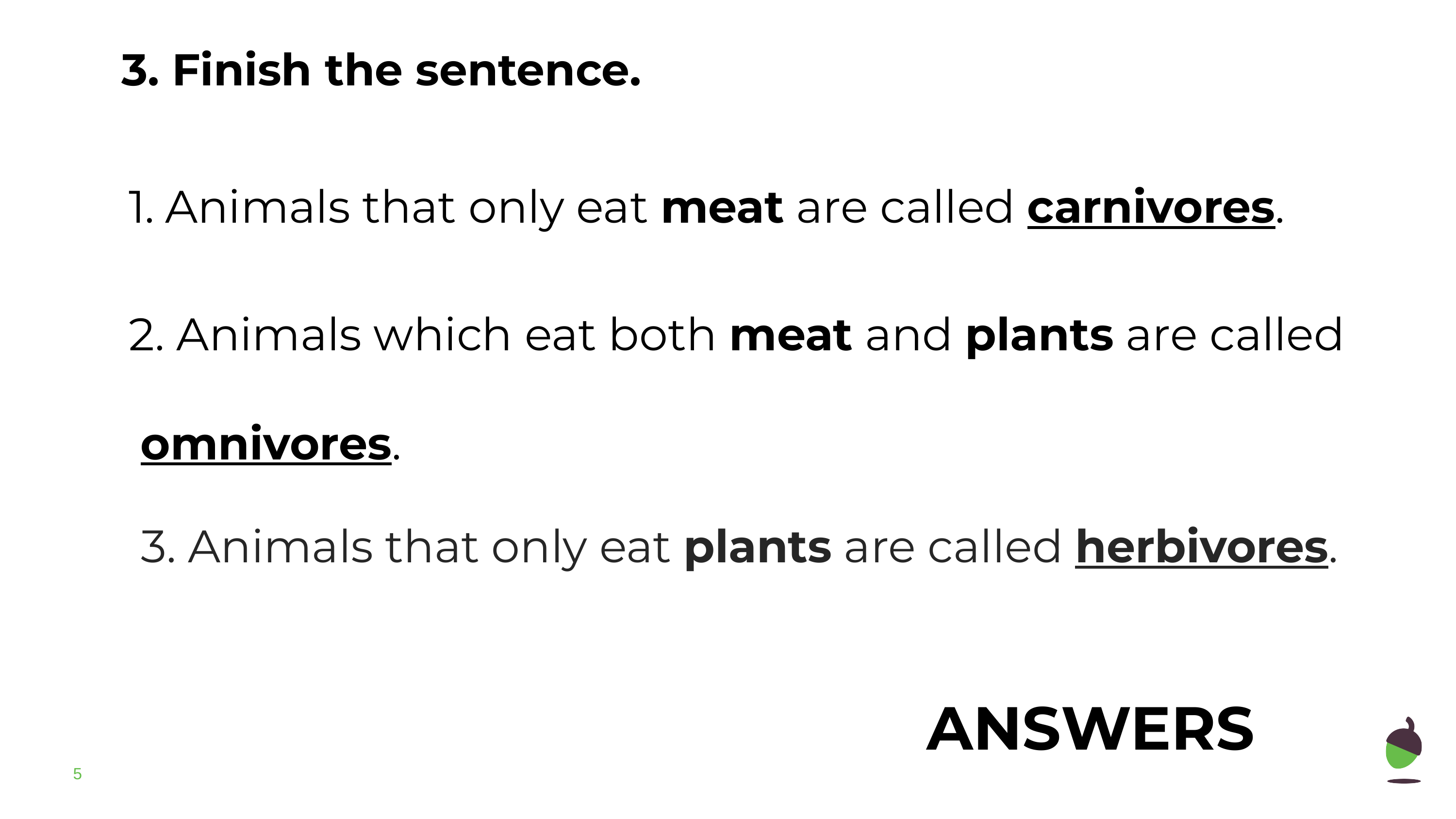

3. Finish the sentence.
Animals that only eat meat are called carnivores.
2. Animals which eat both meat and plants are called
 omnivores.
3. Animals that only eat plants are called herbivores.
ANSWERS
5